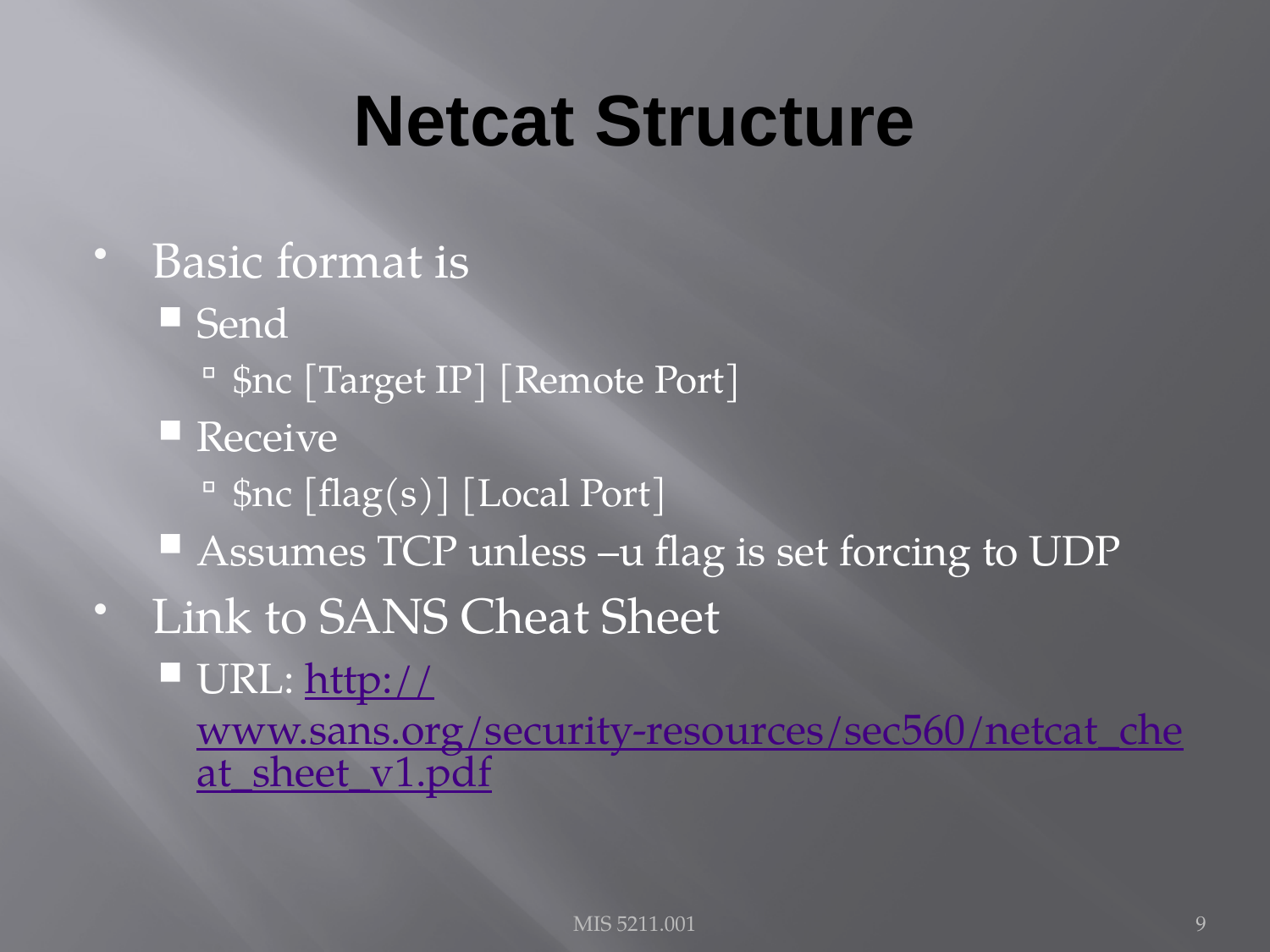

# Netcat Structure
Basic format is
Send
$nc [Target IP] [Remote Port]
Receive
$nc [flag(s)] [Local Port]
Assumes TCP unless –u flag is set forcing to UDP
Link to SANS Cheat Sheet
URL: http://www.sans.org/security-resources/sec560/netcat_cheat_sheet_v1.pdf

MIS 5211.001
9